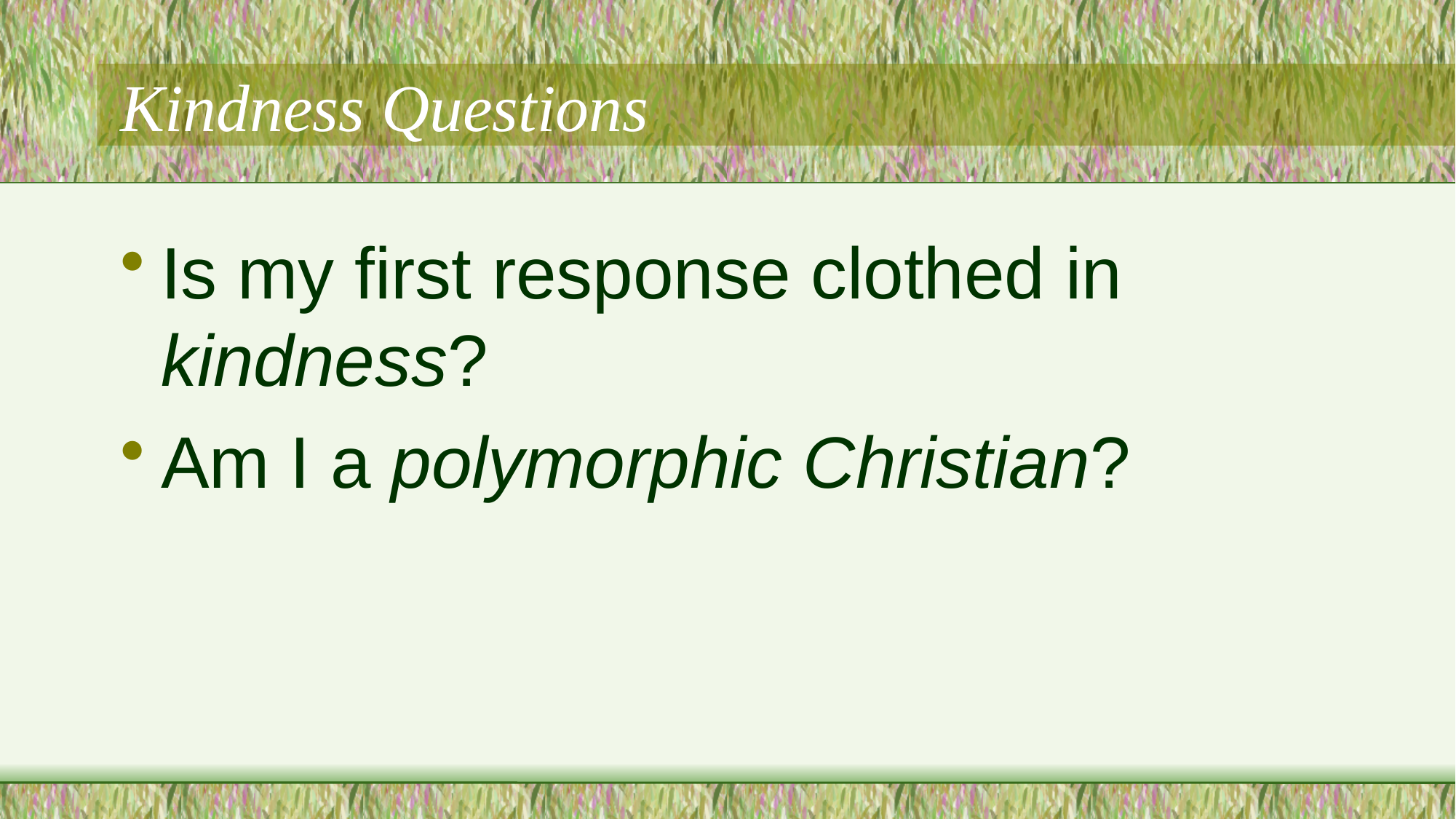

# Kindness Questions
Is my first response clothed in kindness?
Am I a polymorphic Christian?